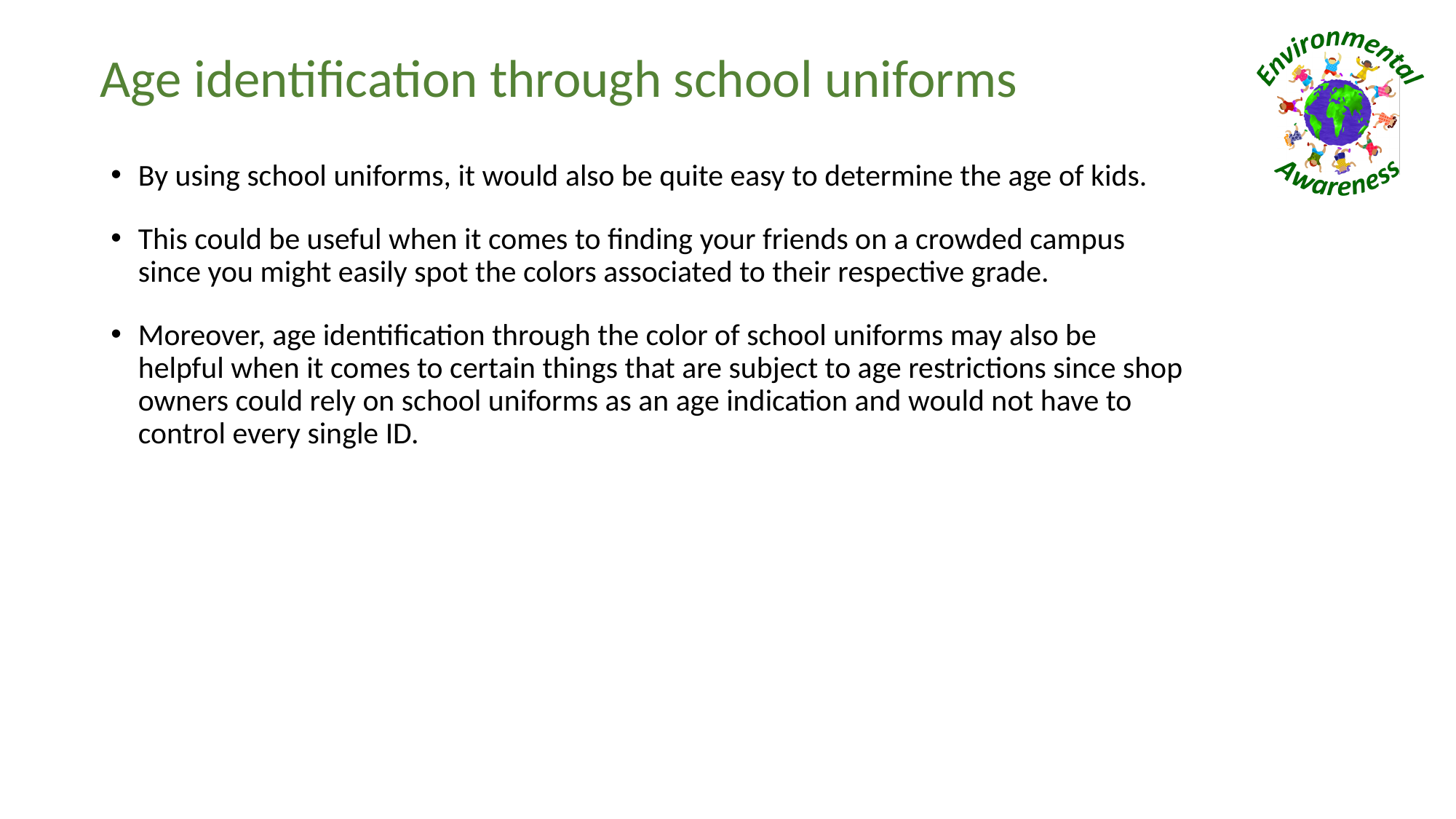

# Age identification through school uniforms
By using school uniforms, it would also be quite easy to determine the age of kids.
This could be useful when it comes to finding your friends on a crowded campus since you might easily spot the colors associated to their respective grade.
Moreover, age identification through the color of school uniforms may also be helpful when it comes to certain things that are subject to age restrictions since shop owners could rely on school uniforms as an age indication and would not have to control every single ID.